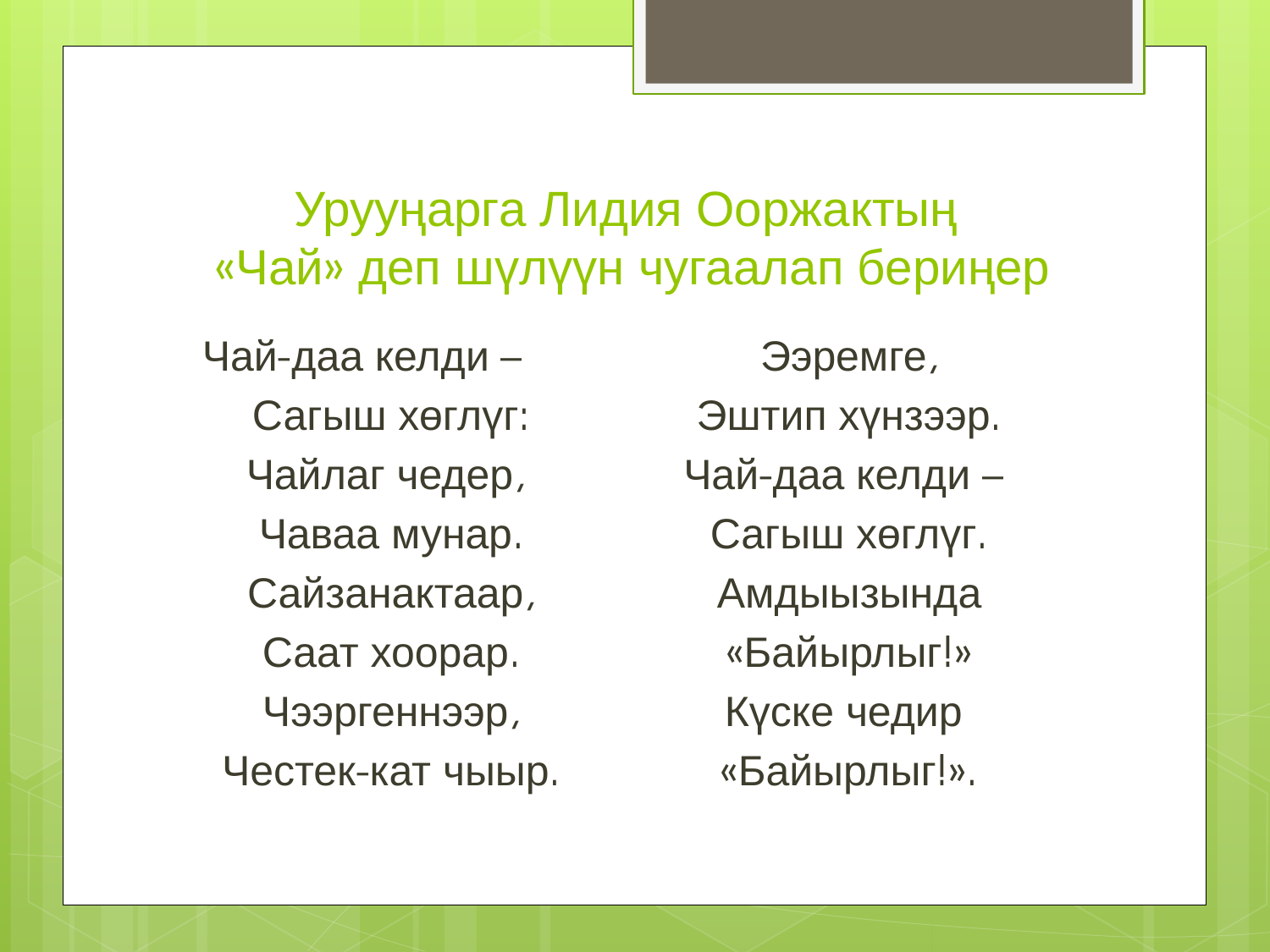

# Урууңарга Лидия Ооржактың «Чай» деп шүлүүн чугаалап бериңер
Чай-даа келди –
Сагыш хөглүг:
Чайлаг чедер,
Чаваа мунар.
Сайзанактаар,
Саат хоорар.
Чээргеннээр,
Честек-кат чыыр.
Ээремге,
Эштип хүнзээр.
Чай-даа келди –
Сагыш хөглүг.
Амдыызында
«Байырлыг!»
Күске чедир
«Байырлыг!».